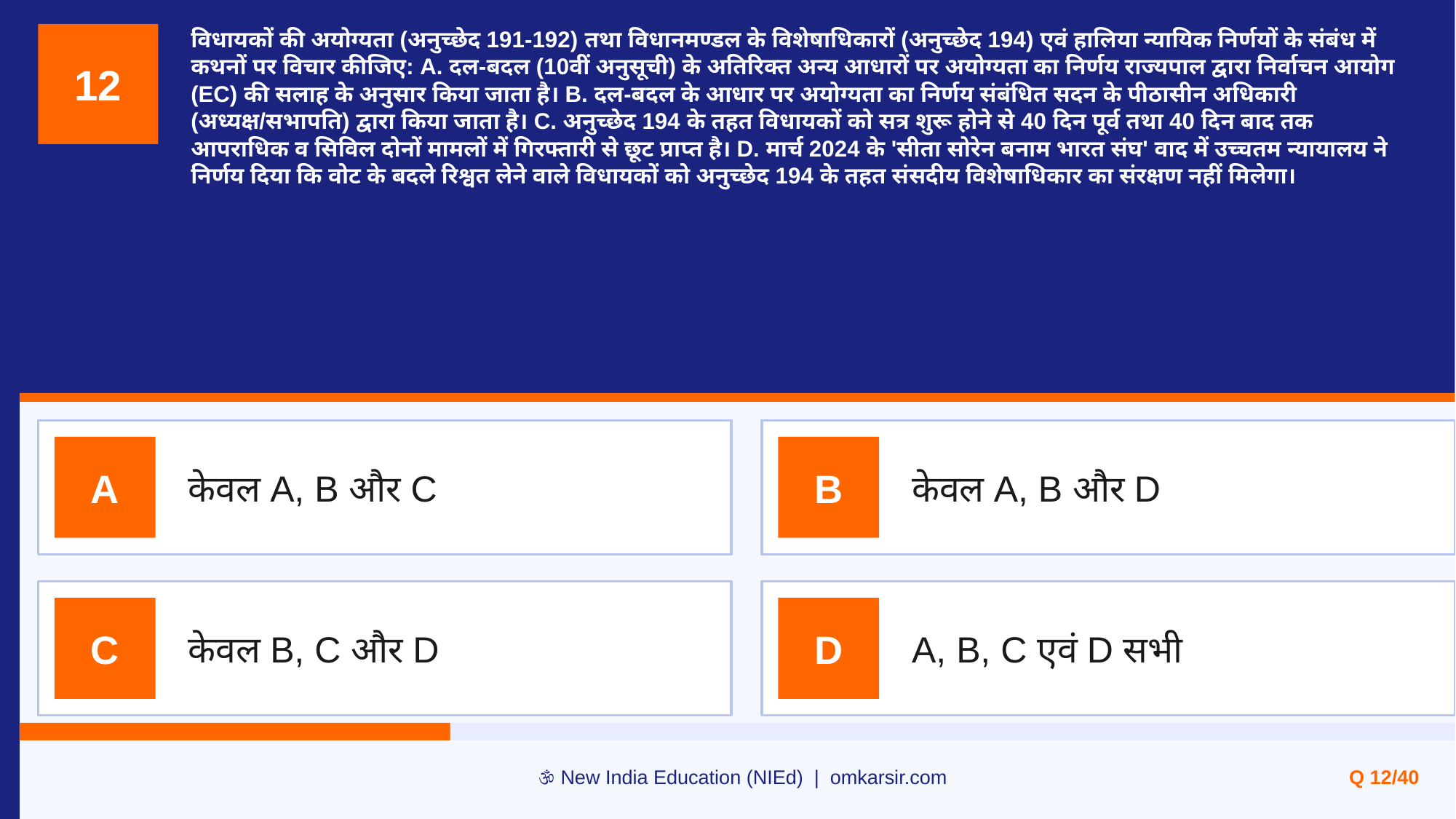

विधायकों की अयोग्यता (अनुच्छेद 191-192) तथा विधानमण्डल के विशेषाधिकारों (अनुच्छेद 194) एवं हालिया न्यायिक निर्णयों के संबंध में कथनों पर विचार कीजिए: A. दल-बदल (10वीं अनुसूची) के अतिरिक्त अन्य आधारों पर अयोग्यता का निर्णय राज्यपाल द्वारा निर्वाचन आयोग (EC) की सलाह के अनुसार किया जाता है। B. दल-बदल के आधार पर अयोग्यता का निर्णय संबंधित सदन के पीठासीन अधिकारी (अध्यक्ष/सभापति) द्वारा किया जाता है। C. अनुच्छेद 194 के तहत विधायकों को सत्र शुरू होने से 40 दिन पूर्व तथा 40 दिन बाद तक आपराधिक व सिविल दोनों मामलों में गिरफ्तारी से छूट प्राप्त है। D. मार्च 2024 के 'सीता सोरेन बनाम भारत संघ' वाद में उच्चतम न्यायालय ने निर्णय दिया कि वोट के बदले रिश्वत लेने वाले विधायकों को अनुच्छेद 194 के तहत संसदीय विशेषाधिकार का संरक्षण नहीं मिलेगा।
12

केवल A, B और C
केवल A, B और D
A
B

केवल B, C और D
A, B, C एवं D सभी
C
D

🕉️ New India Education (NIEd)  |  omkarsir.com
Q 12/40